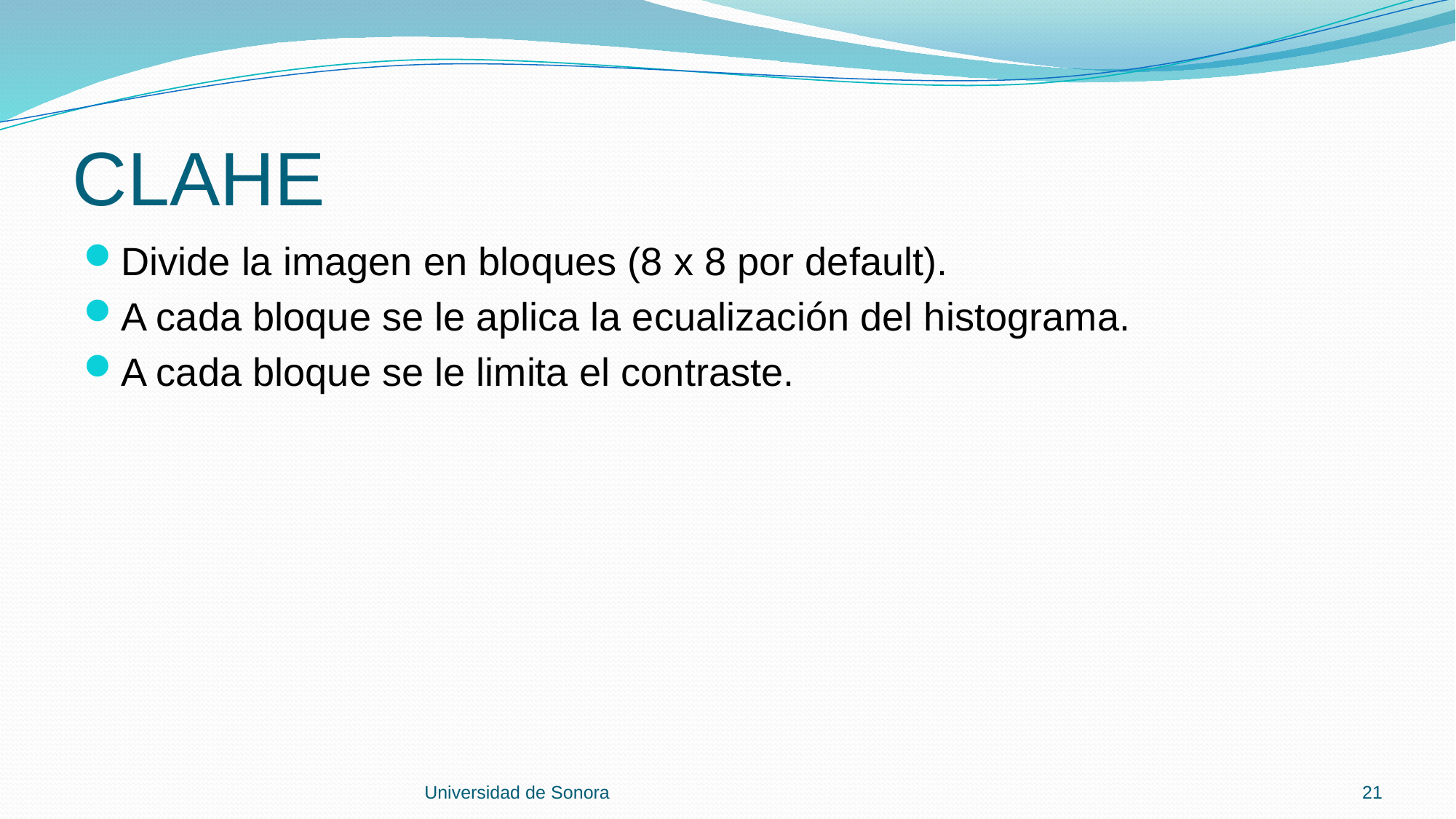

# CLAHE
Divide la imagen en bloques (8 x 8 por default).
A cada bloque se le aplica la ecualización del histograma.
A cada bloque se le limita el contraste.

Universidad de Sonora
21